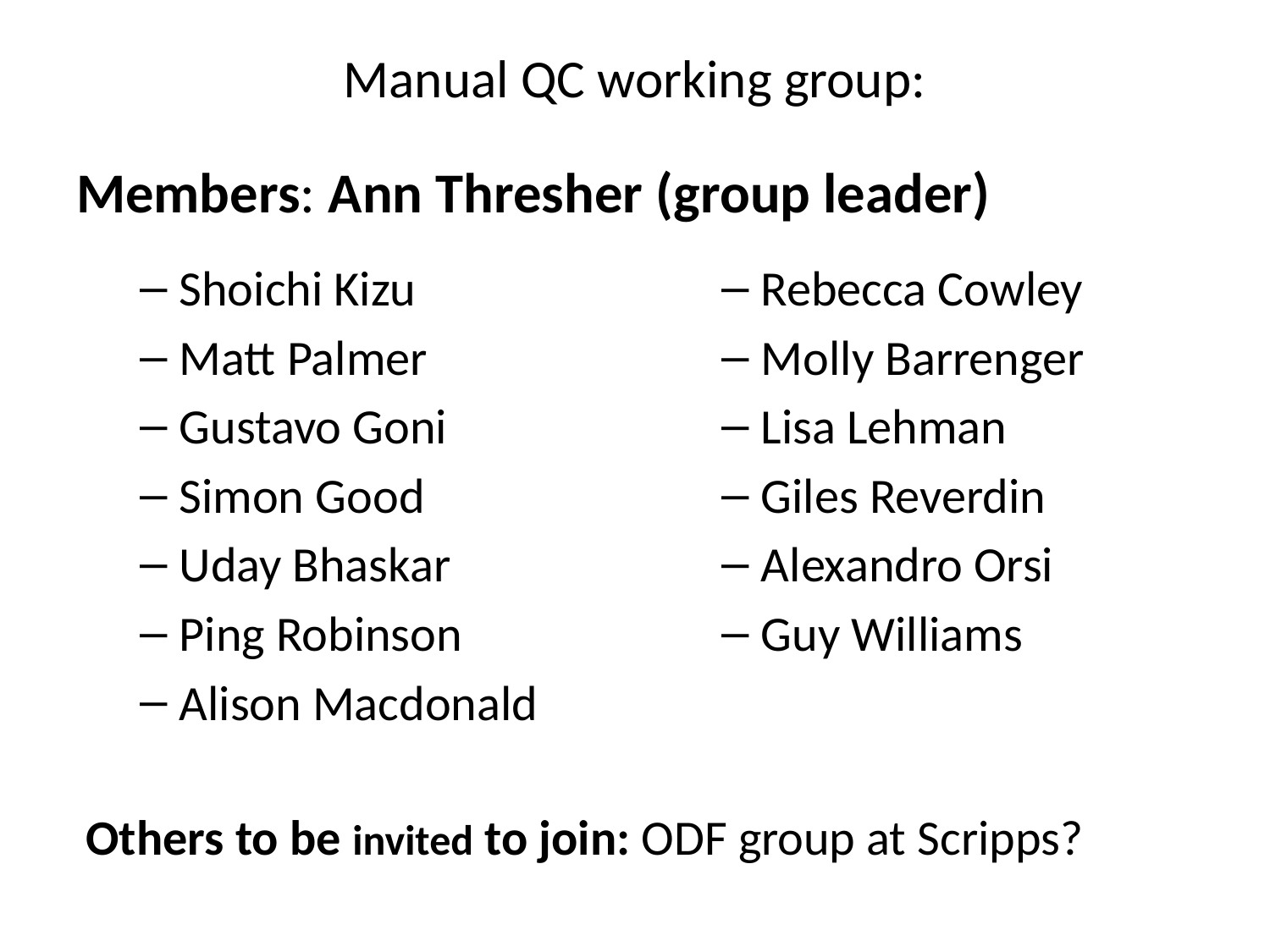

Manual QC working group:
Members: Ann Thresher (group leader)
Shoichi Kizu
Matt Palmer
Gustavo Goni
Simon Good
Uday Bhaskar
Ping Robinson
Alison Macdonald

Rebecca Cowley
Molly Barrenger
Lisa Lehman
Giles Reverdin
Alexandro Orsi
Guy Williams

Others to be invited to join: ODF group at Scripps?